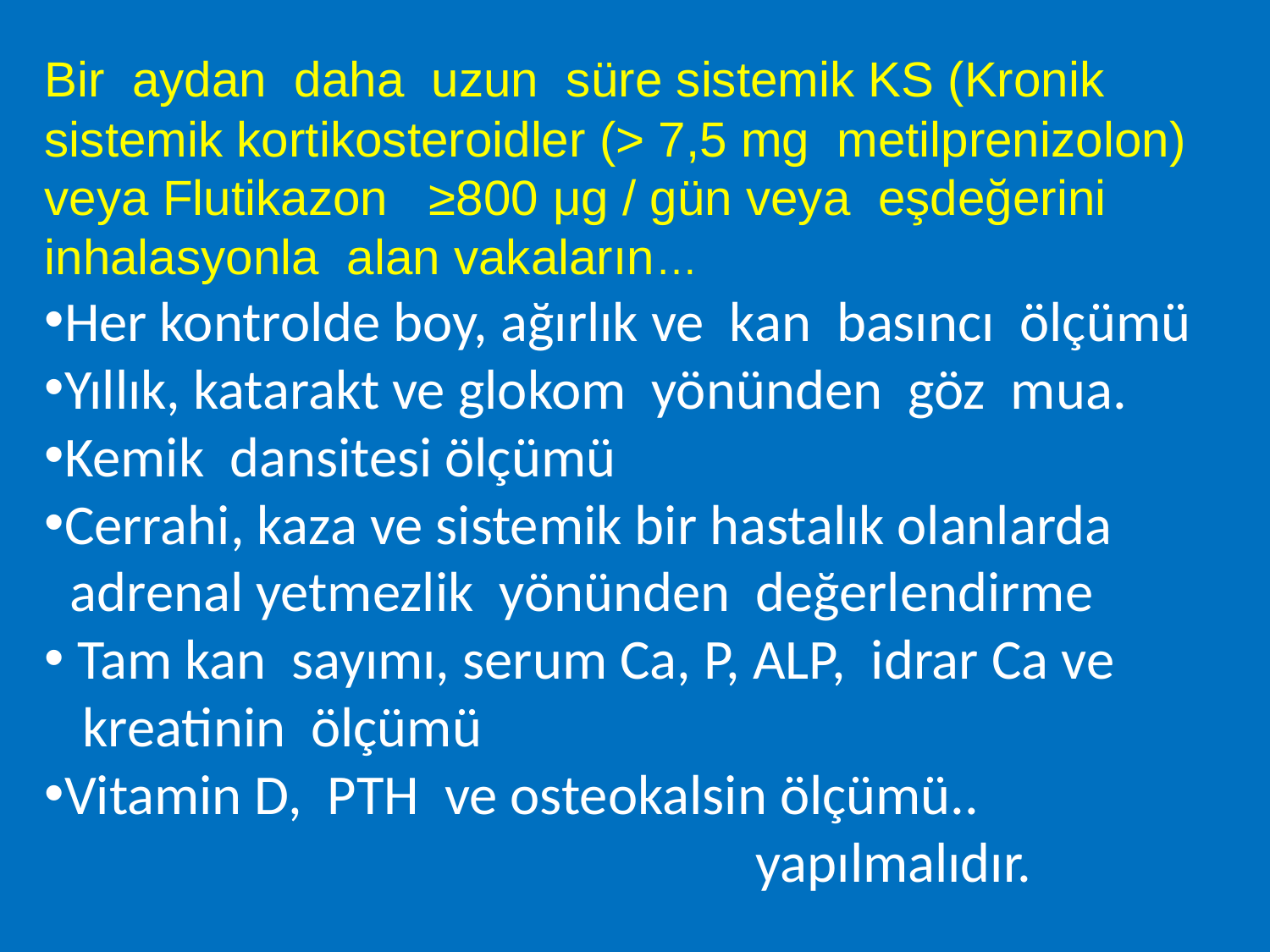

Bir  aydan  daha  uzun  süre sistemik KS (Kronik sistemik kortikosteroidler (> 7,5 mg  metilprenizolon) veya Flutikazon   ≥800 μg / gün veya  eşdeğerini inhalasyonla  alan vakaların…
Her kontrolde boy, ağırlık ve  kan  basıncı  ölçümü
Yıllık, katarakt ve glokom  yönünden  göz  mua.
Kemik  dansitesi ölçümü
Cerrahi, kaza ve sistemik bir hastalık olanlarda
  adrenal yetmezlik  yönünden  değerlendirme
 Tam kan  sayımı, serum Ca, P, ALP,  idrar Ca ve
   kreatinin  ölçümü
Vitamin D,  PTH  ve osteokalsin ölçümü..
                                                        yapılmalıdır.